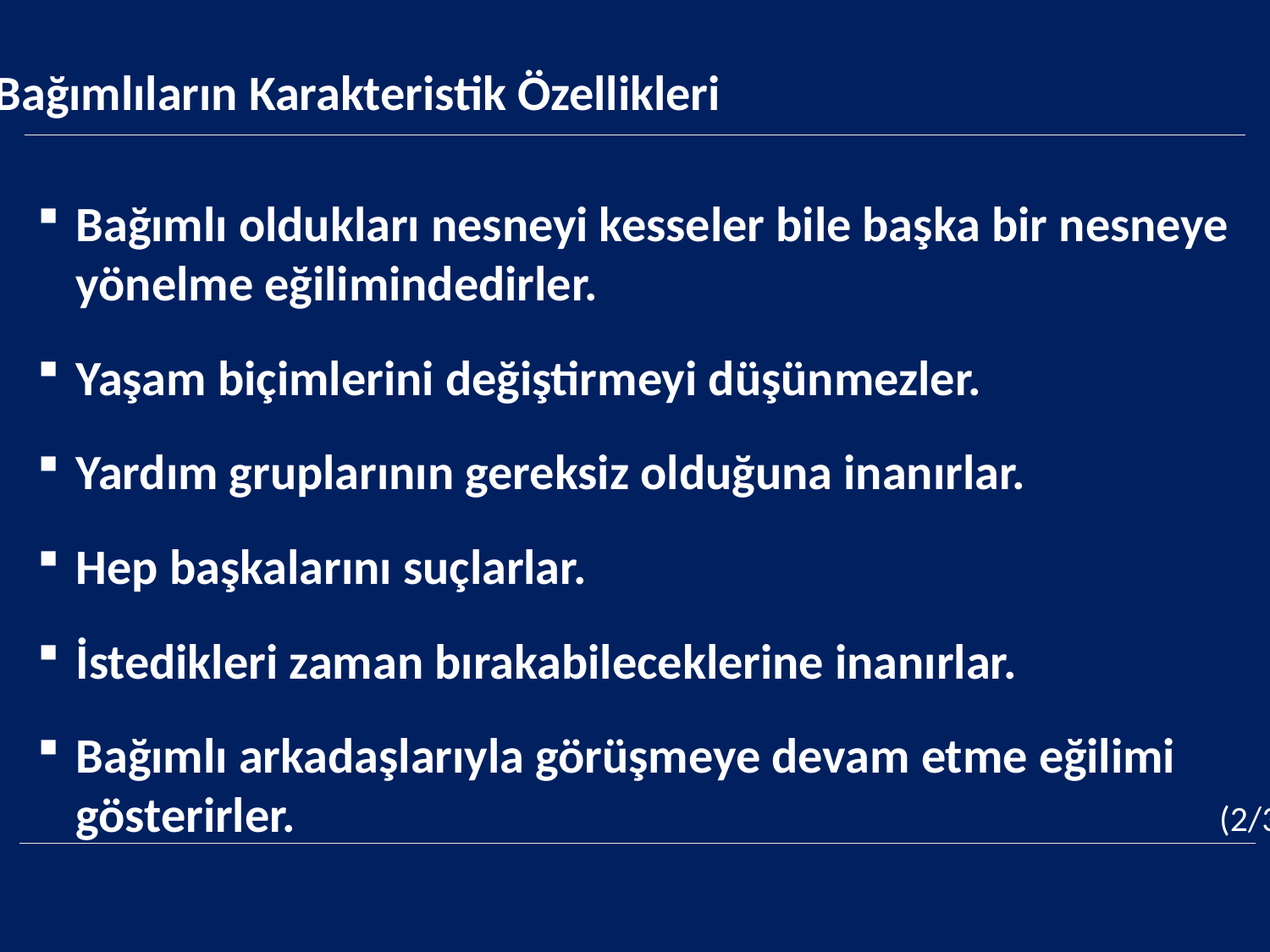

Bağımlıların Karakteristik Özellikleri
Bağımlı oldukları nesneyi kesseler bile başka bir nesneye yönelme eğilimindedirler.
Yaşam biçimlerini değiştirmeyi düşünmezler.
Yardım gruplarının gereksiz olduğuna inanırlar.
Hep başkalarını suçlarlar.
İstedikleri zaman bırakabileceklerine inanırlar.
Bağımlı arkadaşlarıyla görüşmeye devam etme eğilimi gösterirler.
(2/3)